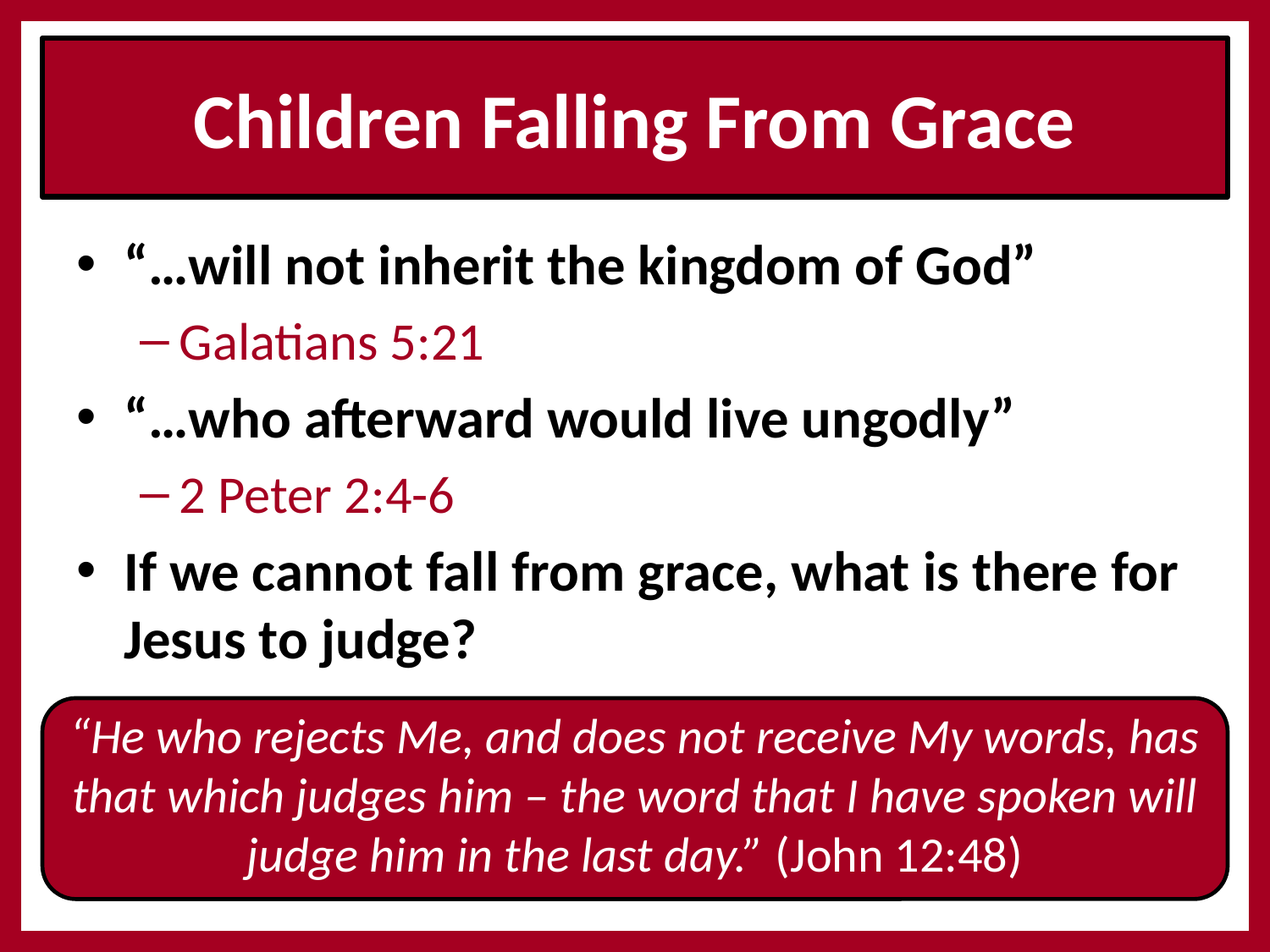

# Children Falling From Grace
“…will not inherit the kingdom of God”
Galatians 5:21
“…who afterward would live ungodly”
2 Peter 2:4-6
If we cannot fall from grace, what is there for Jesus to judge?

“He who rejects Me, and does not receive My words, has that which judges him – the word that I have spoken will judge him in the last day.” (John 12:48)